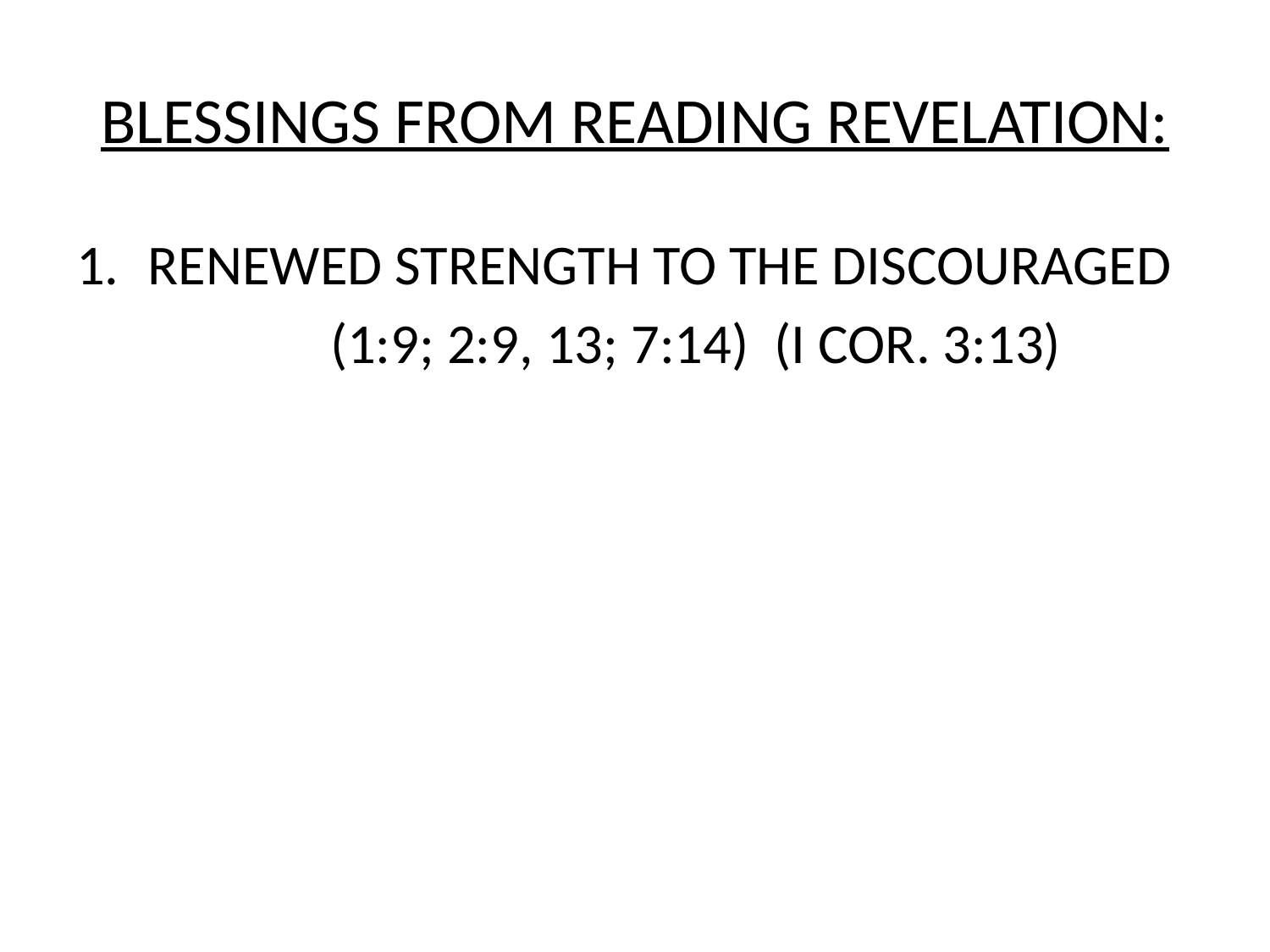

# BLESSINGS FROM READING REVELATION:
RENEWED STRENGTH TO THE DISCOURAGED
		(1:9; 2:9, 13; 7:14)  (I COR. 3:13)